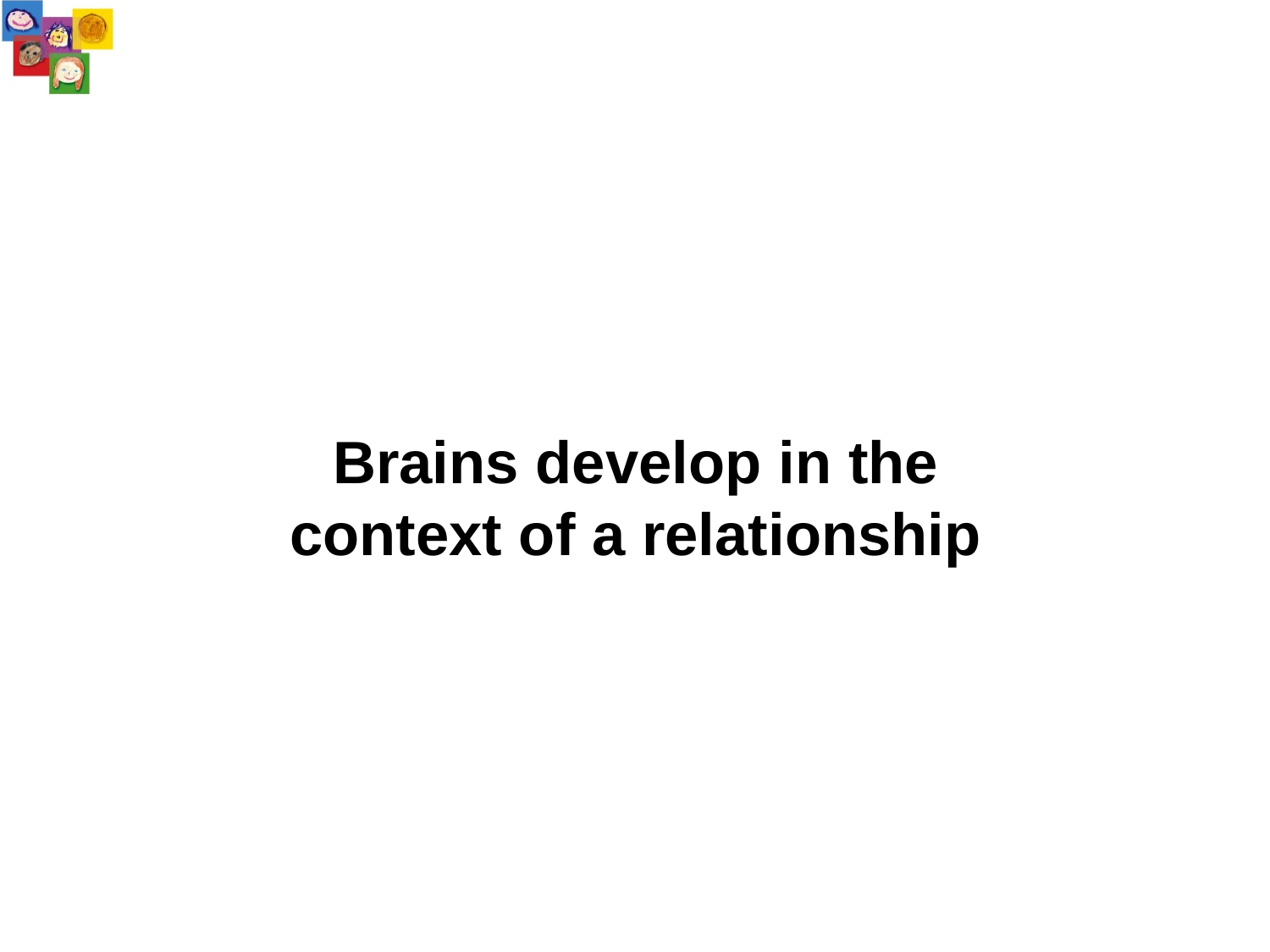

# Brains develop in the context of a relationship